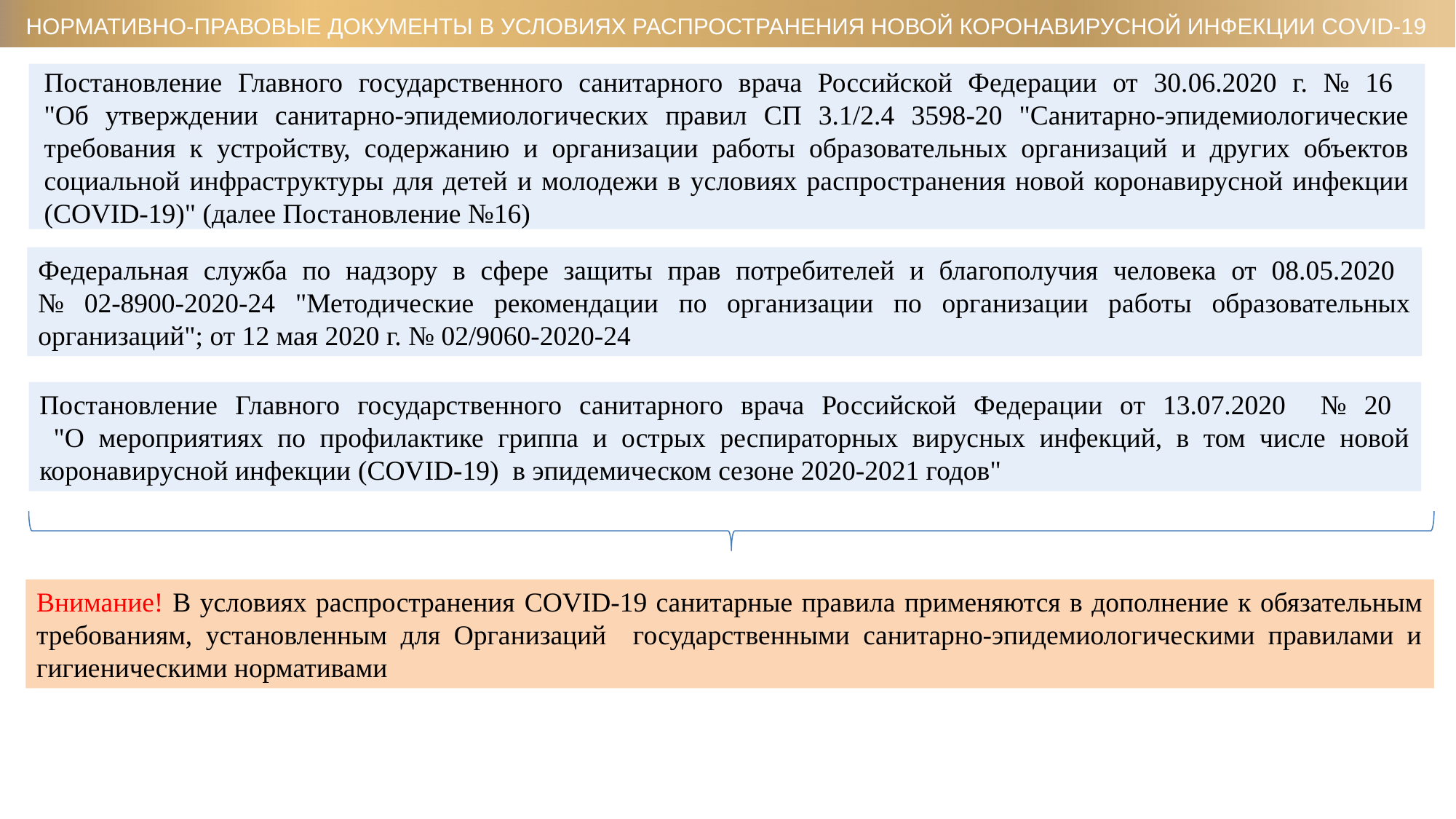

Нормативно-правовые документы в условиях распространения новой коронавирусной инфекции COVID-19

НОРМАТИВНО-ПРАВОВЫЕ ДОКУМЕНТЫ В УСЛОВИЯХ РАСПРОСТРАНЕНИЯ НОВОЙ КОРОНАВИРУСНОЙ ИНФЕКЦИИ COVID-19
Постановление Главного государственного санитарного врача Российской Федерации от 30.06.2020 г. № 16
"Об утверждении санитарно-эпидемиологических правил СП 3.1/2.4 3598-20 "Санитарно-эпидемиологические требования к устройству, содержанию и организации работы образовательных организаций и других объектов социальной инфраструктуры для детей и молодежи в условиях распространения новой коронавирусной инфекции (COVID-19)" (далее Постановление №16)
Федеральная служба по надзору в сфере защиты прав потребителей и благополучия человека от 08.05.2020
№ 02-8900-2020-24 "Методические рекомендации по организации по организации работы образовательных организаций"; от 12 мая 2020 г. № 02/9060-2020-24
Постановление Главного государственного санитарного врача Российской Федерации от 13.07.2020  № 20
 "О мероприятиях по профилактике гриппа и острых респираторных вирусных инфекций, в том числе новой коронавирусной инфекции (COVID-19)  в эпидемическом сезоне 2020-2021 годов"
Внимание! В условиях распространения COVID-19 санитарные правила применяются в дополнение к обязательным требованиям, установленным для Организаций  государственными санитарно-эпидемиологическими правилами и гигиеническими нормативами